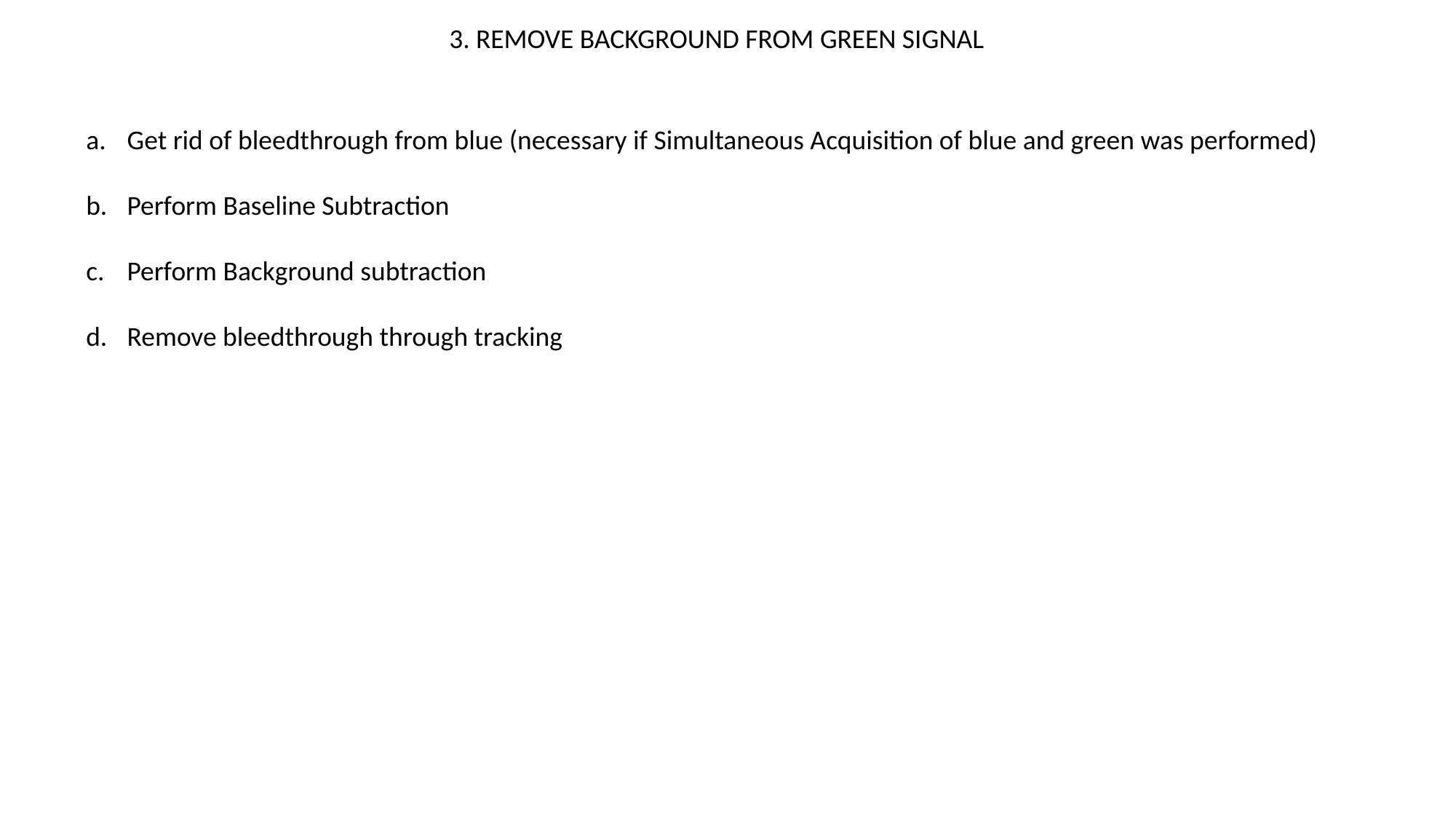

3. REMOVE BACKGROUND FROM GREEN SIGNAL
Get rid of bleedthrough from blue (necessary if Simultaneous Acquisition of blue and green was performed)

Perform Baseline Subtraction

Perform Background subtraction

Remove bleedthrough through tracking